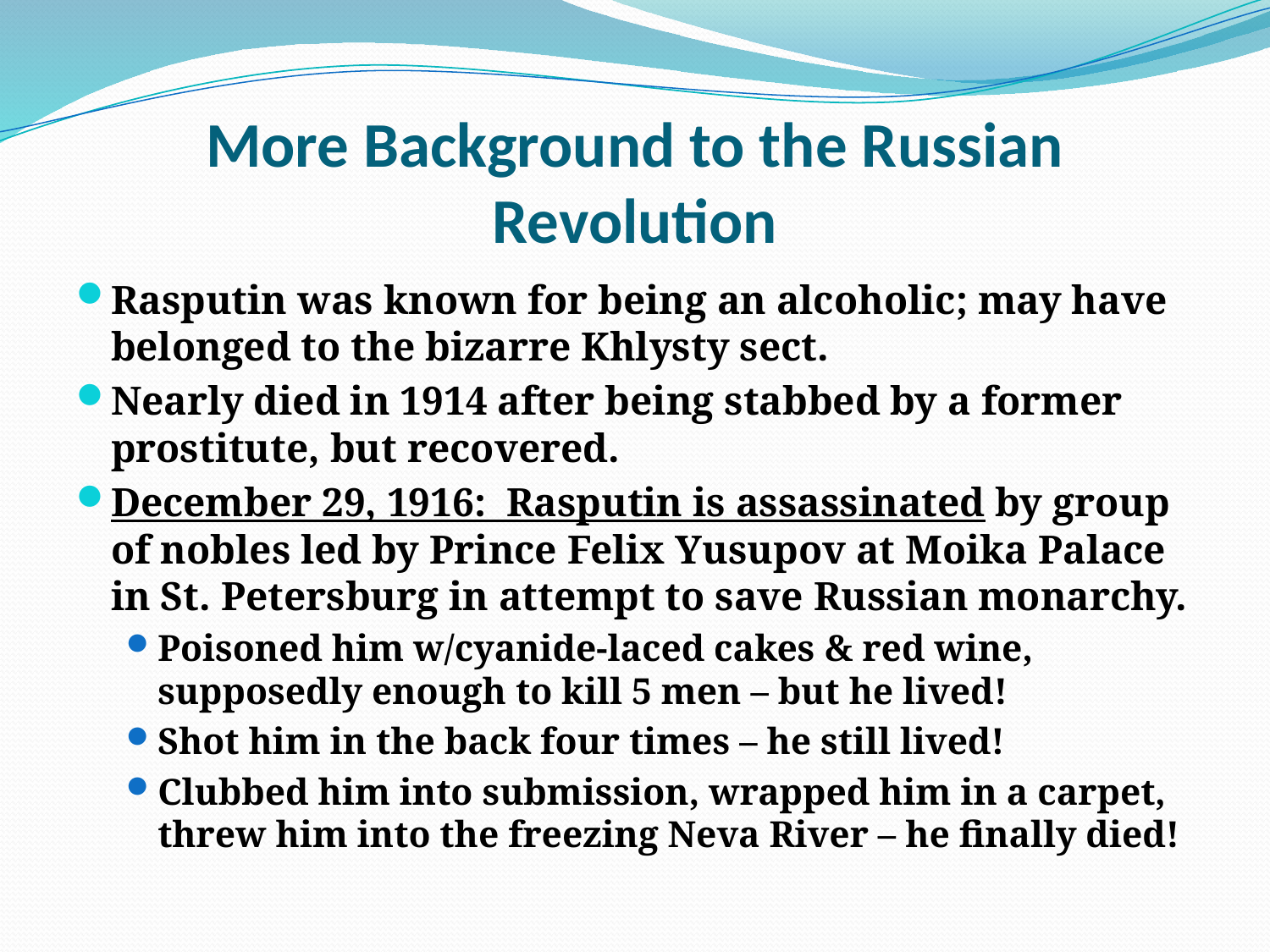

# More Background to the Russian Revolution
Rasputin was known for being an alcoholic; may have belonged to the bizarre Khlysty sect.
Nearly died in 1914 after being stabbed by a former prostitute, but recovered.
December 29, 1916:  Rasputin is assassinated by group of nobles led by Prince Felix Yusupov at Moika Palace in St. Petersburg in attempt to save Russian monarchy.
Poisoned him w/cyanide-laced cakes & red wine, supposedly enough to kill 5 men – but he lived!
Shot him in the back four times – he still lived!
Clubbed him into submission, wrapped him in a carpet, threw him into the freezing Neva River – he finally died!